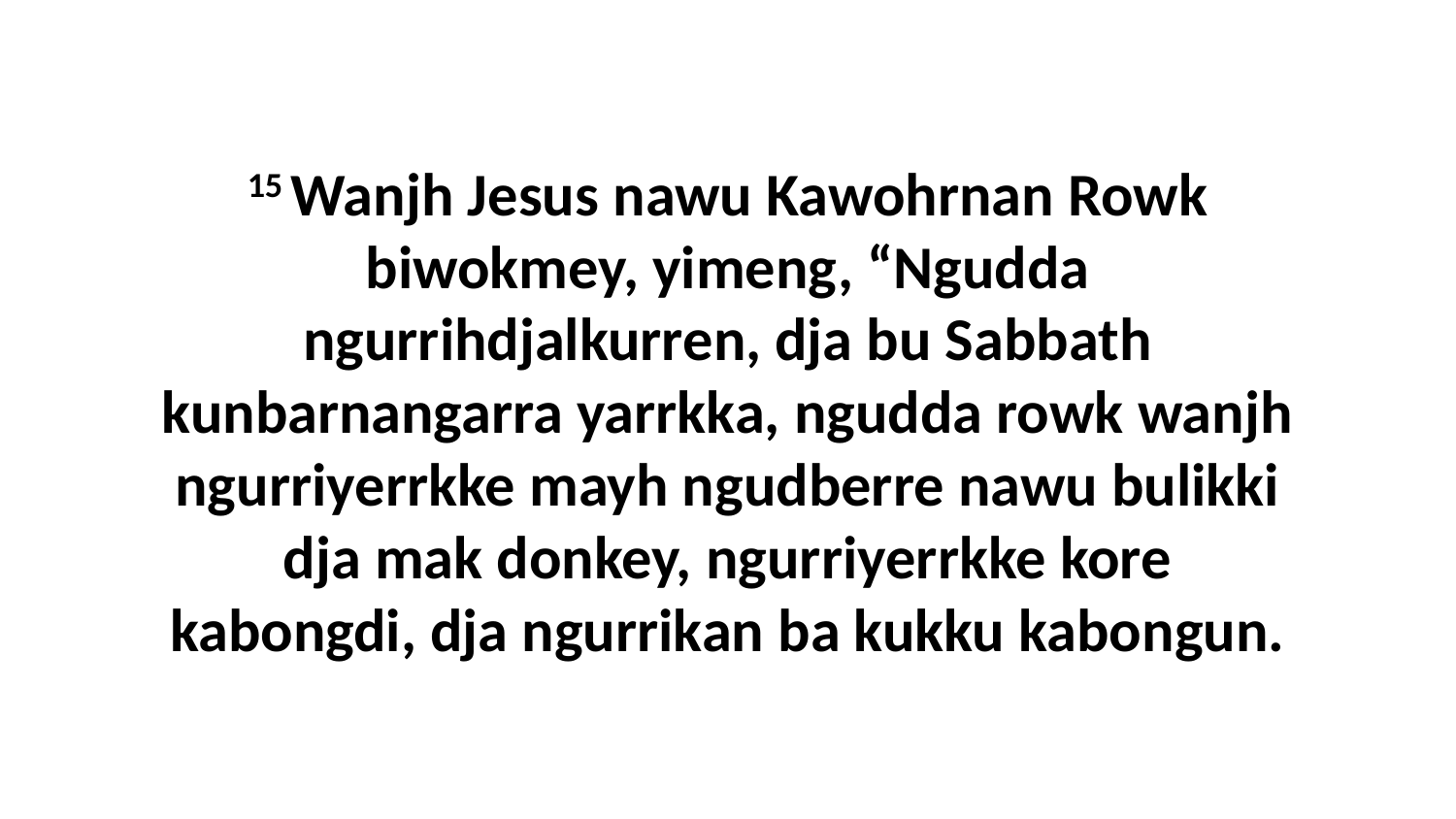

15 Wanjh Jesus nawu Kawohrnan Rowk biwokmey, yimeng, “Ngudda ngurrihdjalkurren, dja bu Sabbath kunbarnangarra yarrkka, ngudda rowk wanjh ngurriyerrkke mayh ngudberre nawu bulikki dja mak donkey, ngurriyerrkke kore kabongdi, dja ngurrikan ba kukku kabongun.